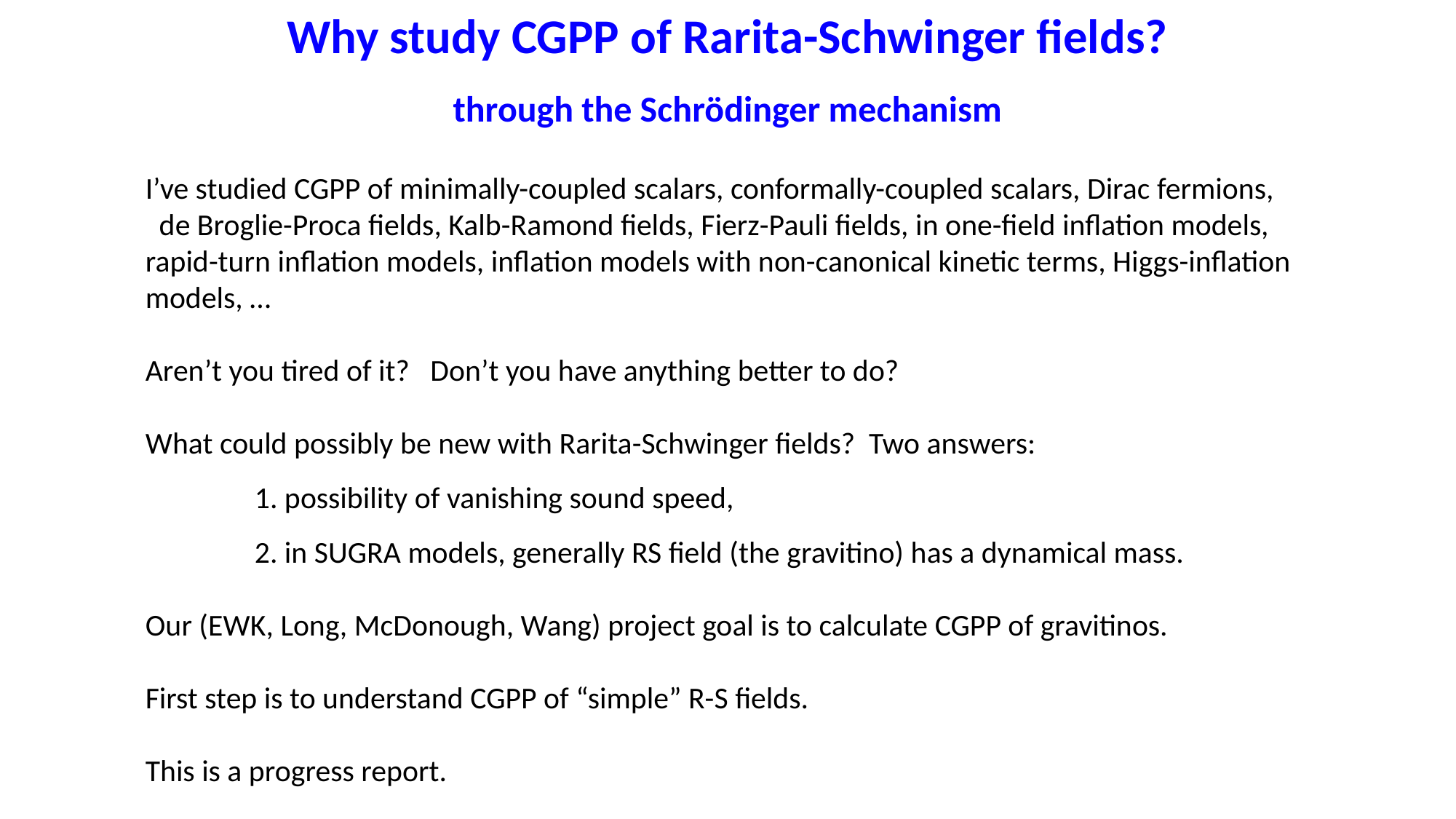

Why study CGPP of Rarita-Schwinger fields?
through the Schrödinger mechanism
I’ve studied CGPP of minimally-coupled scalars, conformally-coupled scalars, Dirac fermions,        de Broglie-Proca fields, Kalb-Ramond fields, Fierz-Pauli fields, in one-field inflation models, rapid-turn inflation models, inflation models with non-canonical kinetic terms, Higgs-inflation models, …

Aren’t you tired of it?   Don’t you have anything better to do?

What could possibly be new with Rarita-Schwinger fields?  Two answers:

	1. possibility of vanishing sound speed,

	2. in SUGRA models, generally RS field (the gravitino) has a dynamical mass.

Our (EWK, Long, McDonough, Wang) project goal is to calculate CGPP of gravitinos.

First step is to understand CGPP of “simple” R-S fields.

This is a progress report.